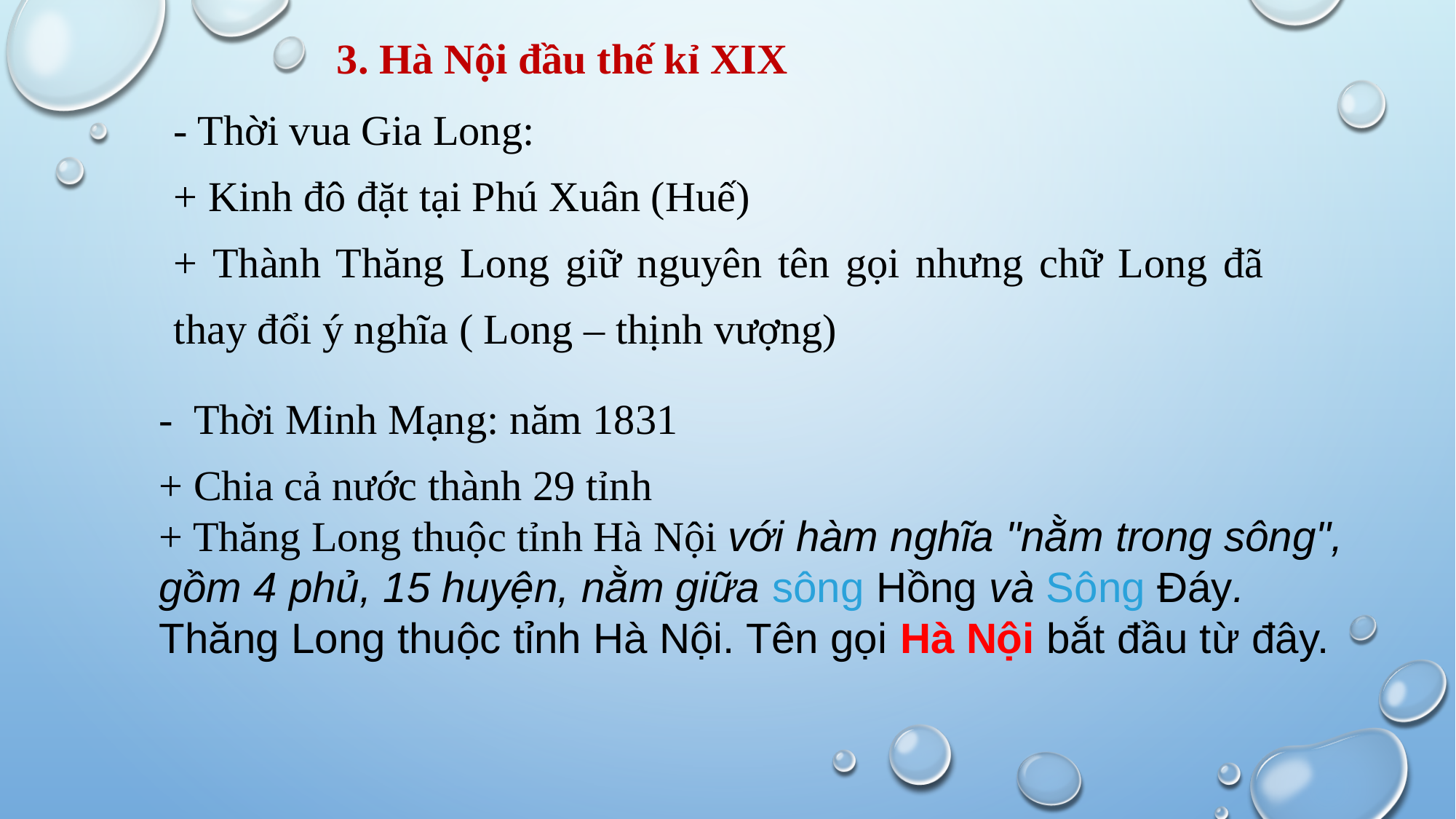

3. Hà Nội đầu thế kỉ XIX
- Thời vua Gia Long:
+ Kinh đô đặt tại Phú Xuân (Huế)
+ Thành Thăng Long giữ nguyên tên gọi nhưng chữ Long đã thay đổi ý nghĩa ( Long – thịnh vượng)
-  Thời Minh Mạng: năm 1831
+ Chia cả nước thành 29 tỉnh
+ Thăng Long thuộc tỉnh Hà Nội với hàm nghĩa "nằm trong sông", gồm 4 phủ, 15 huyện, nằm giữa sông Hồng và Sông Đáy.
Thăng Long thuộc tỉnh Hà Nội. Tên gọi Hà Nội bắt đầu từ đây.